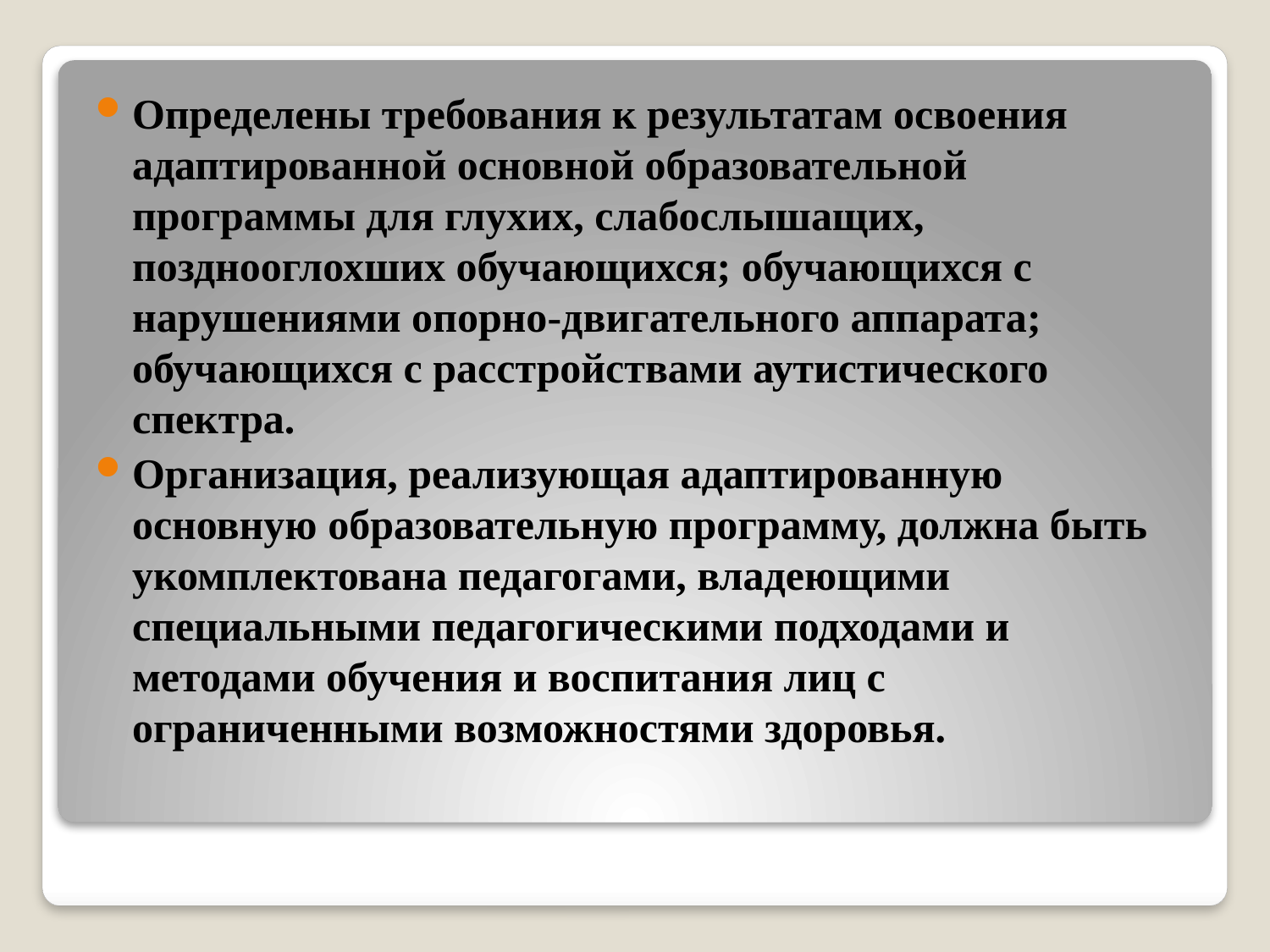

Определены требования к результатам освоения адаптированной основной образовательной программы для глухих, слабослышащих, позднооглохших обучающихся; обучающихся с нарушениями опорно-двигательного аппарата; обучающихся с расстройствами аутистического спектра.
Организация, реализующая адаптированную основную образовательную программу, должна быть укомплектована педагогами, владеющими специальными педагогическими подходами и методами обучения и воспитания лиц с ограниченными возможностями здоровья.